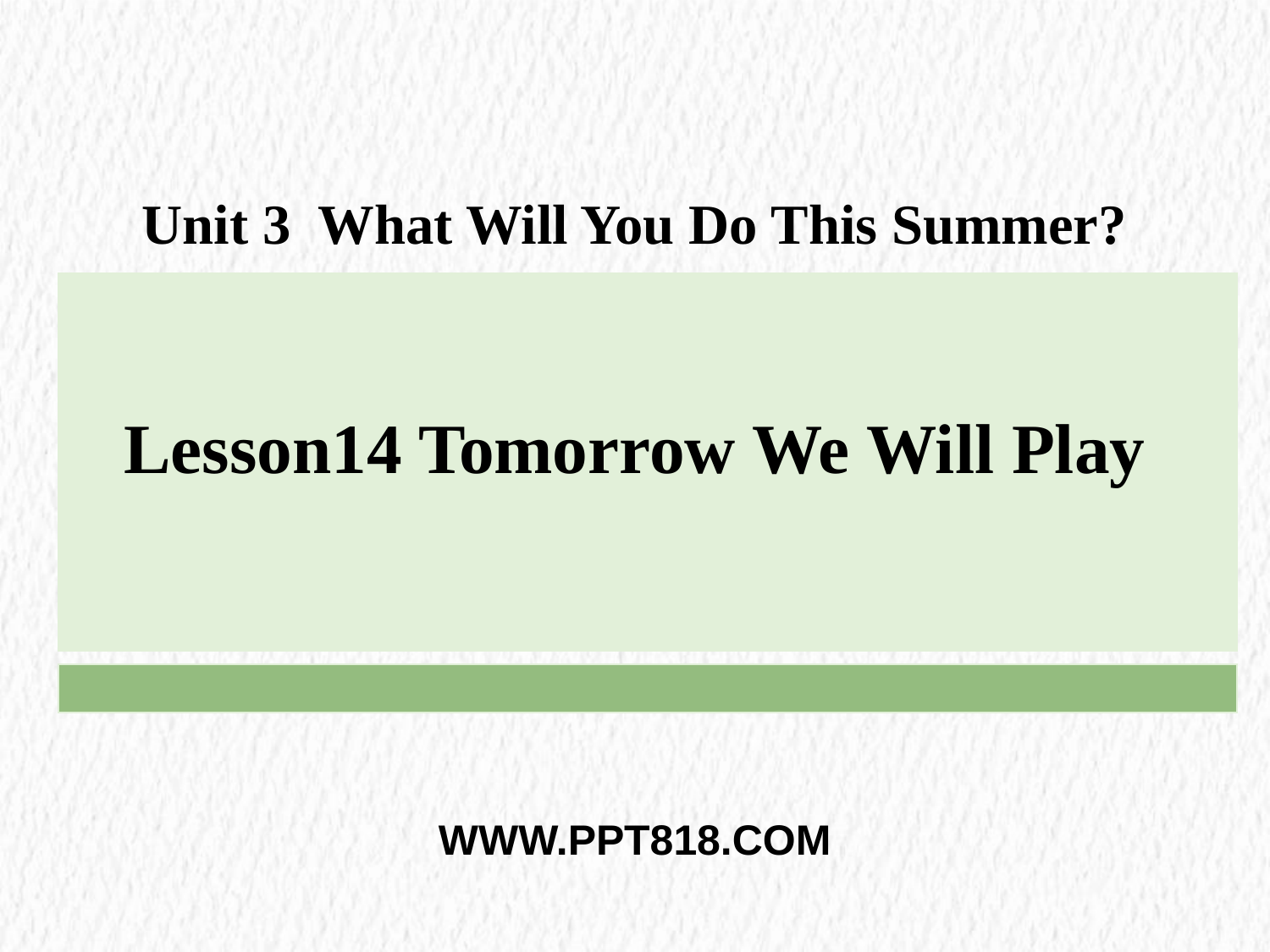

Unit 3  What Will You Do This Summer?

Lesson14 Tomorrow We Will Play

WWW.PPT818.COM